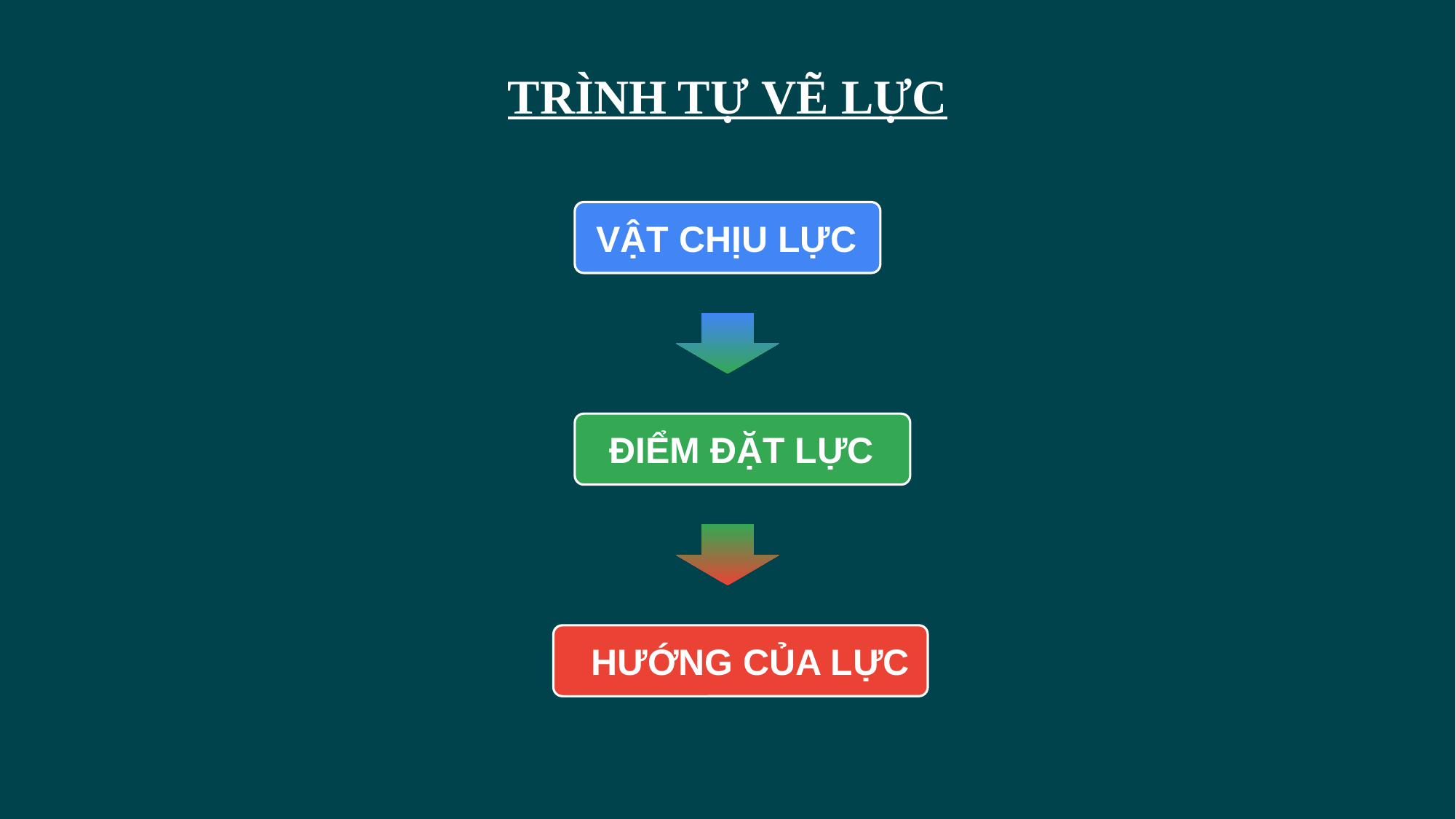

TRÌNH TỰ VẼ LỰC

VẬT CHỊU LỰC

ĐIỂM ĐẶT LỰC

HƯỚNG CỦA LỰC